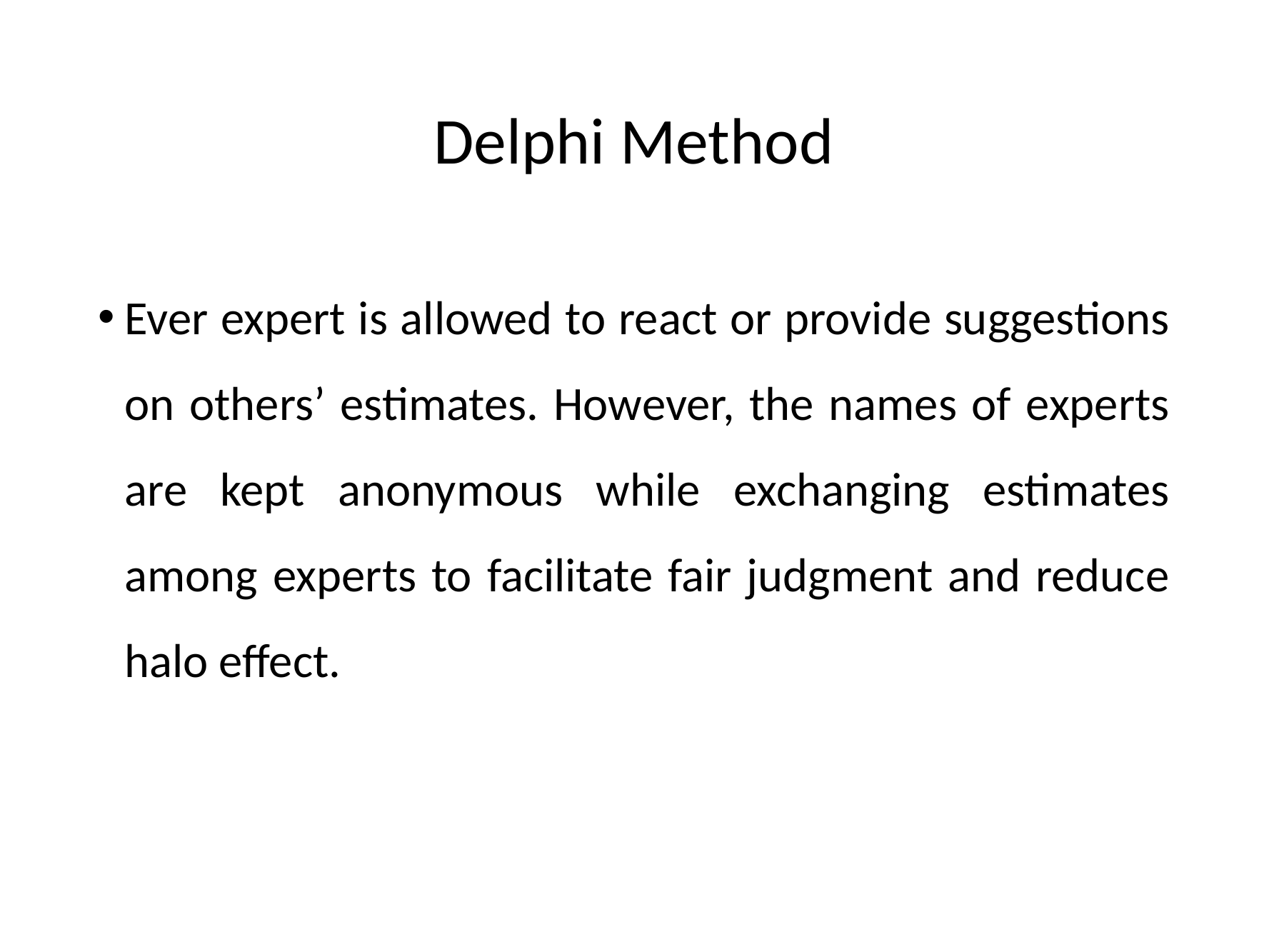

# Delphi Method
Ever expert is allowed to react or provide suggestions on others’ estimates. However, the names of experts are kept anonymous while exchanging estimates among experts to facilitate fair judgment and reduce halo effect.